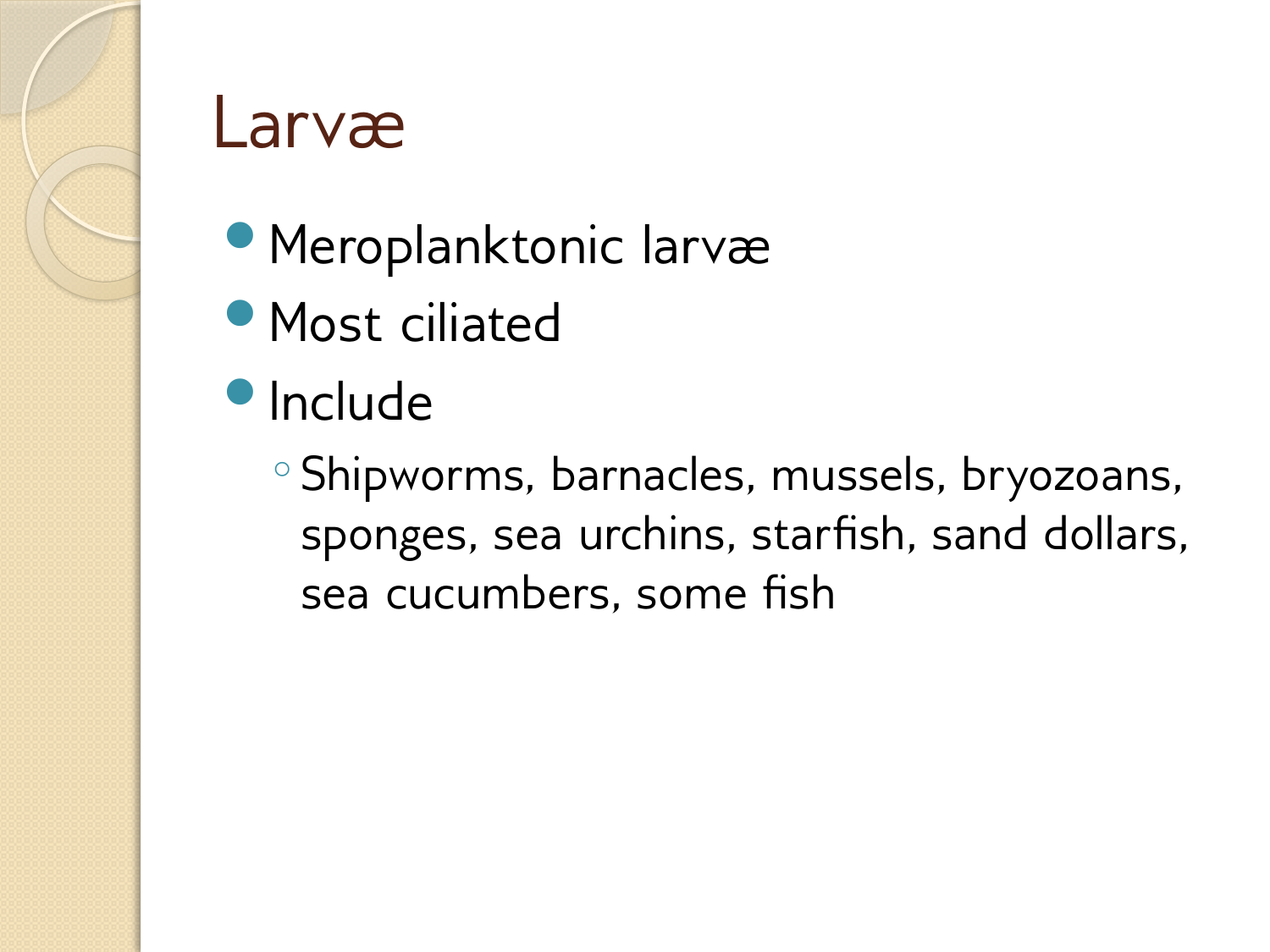

# Larvae
Meroplanktonic larvae
Most ciliated
Include
Shipworms, barnacles, mussels, bryozoans, sponges, sea urchins, starfish, sand dollars, sea cucumbers, some fish